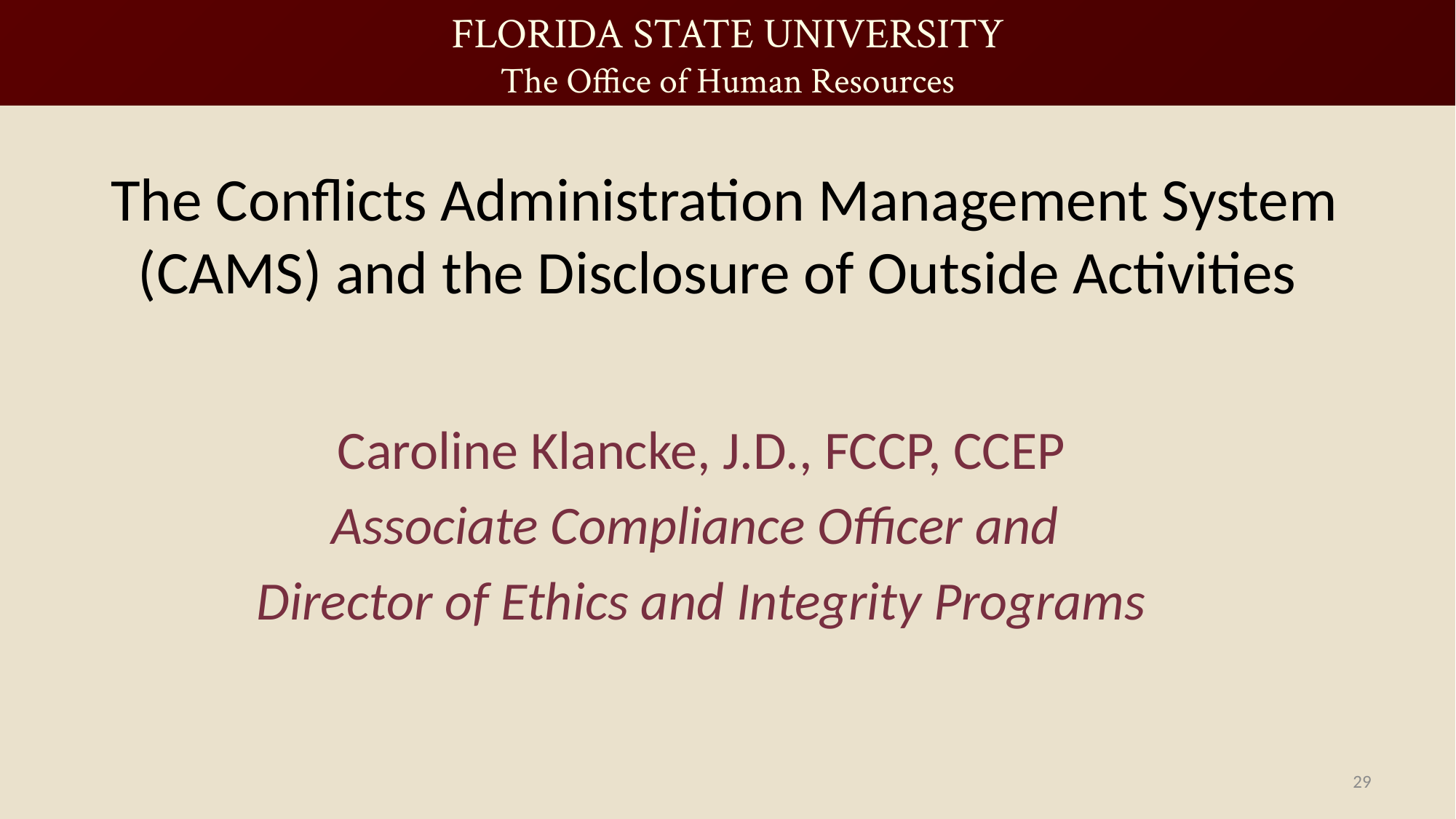

# The Conflicts Administration Management System (CAMS) and the Disclosure of Outside Activities
Caroline Klancke, J.D., FCCP, CCEP
Associate Compliance Officer and
Director of Ethics and Integrity Programs

29